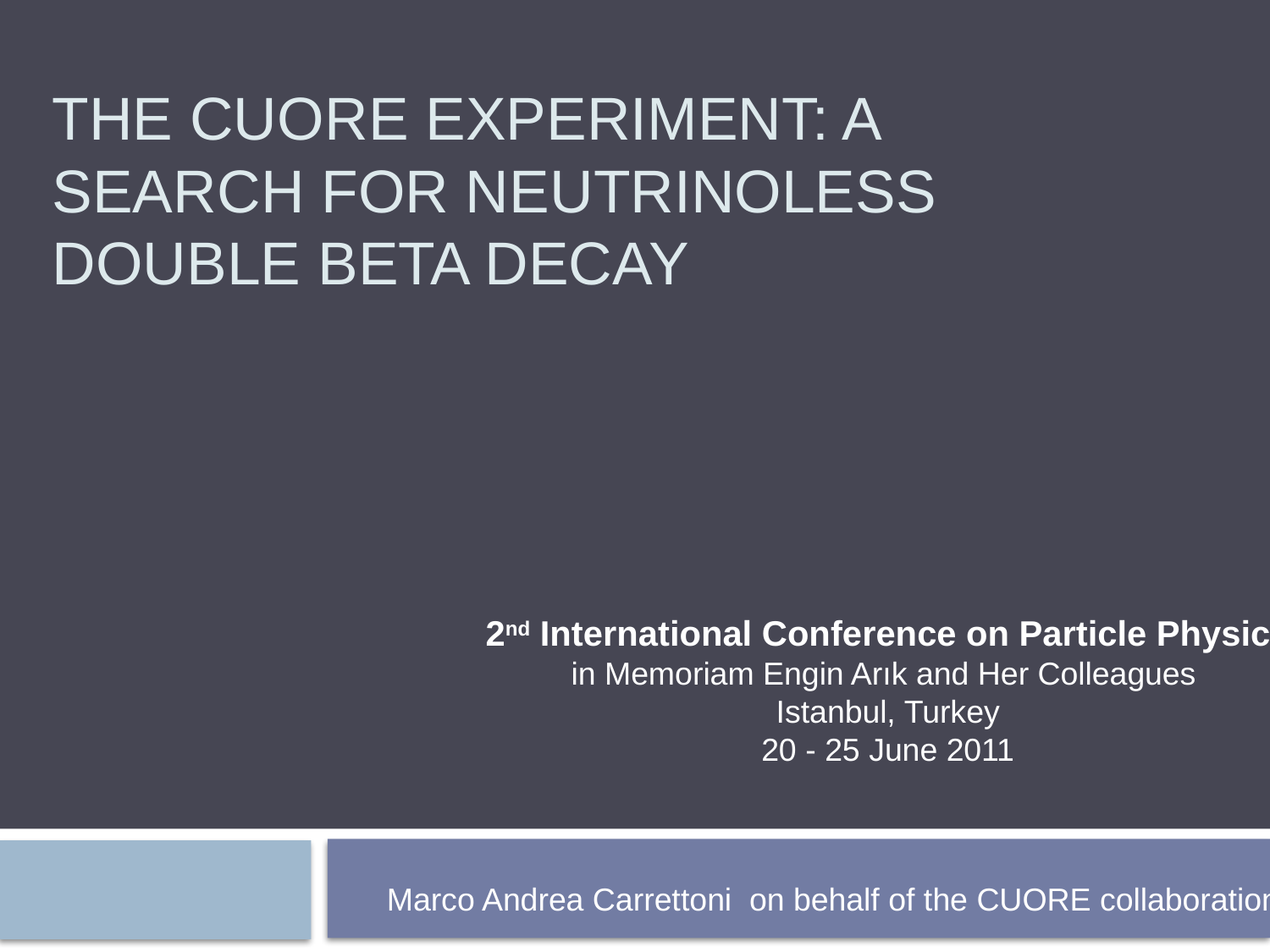

# The CUORE EXPERIMENT: A search for neutrinoless double beta decay
2nd International Conference on Particle Physics
in Memoriam Engin Arık and Her Colleagues
Istanbul, Turkey
20 - 25 June 2011

Marco Andrea Carrettoni  on behalf of the CUORE collaboration